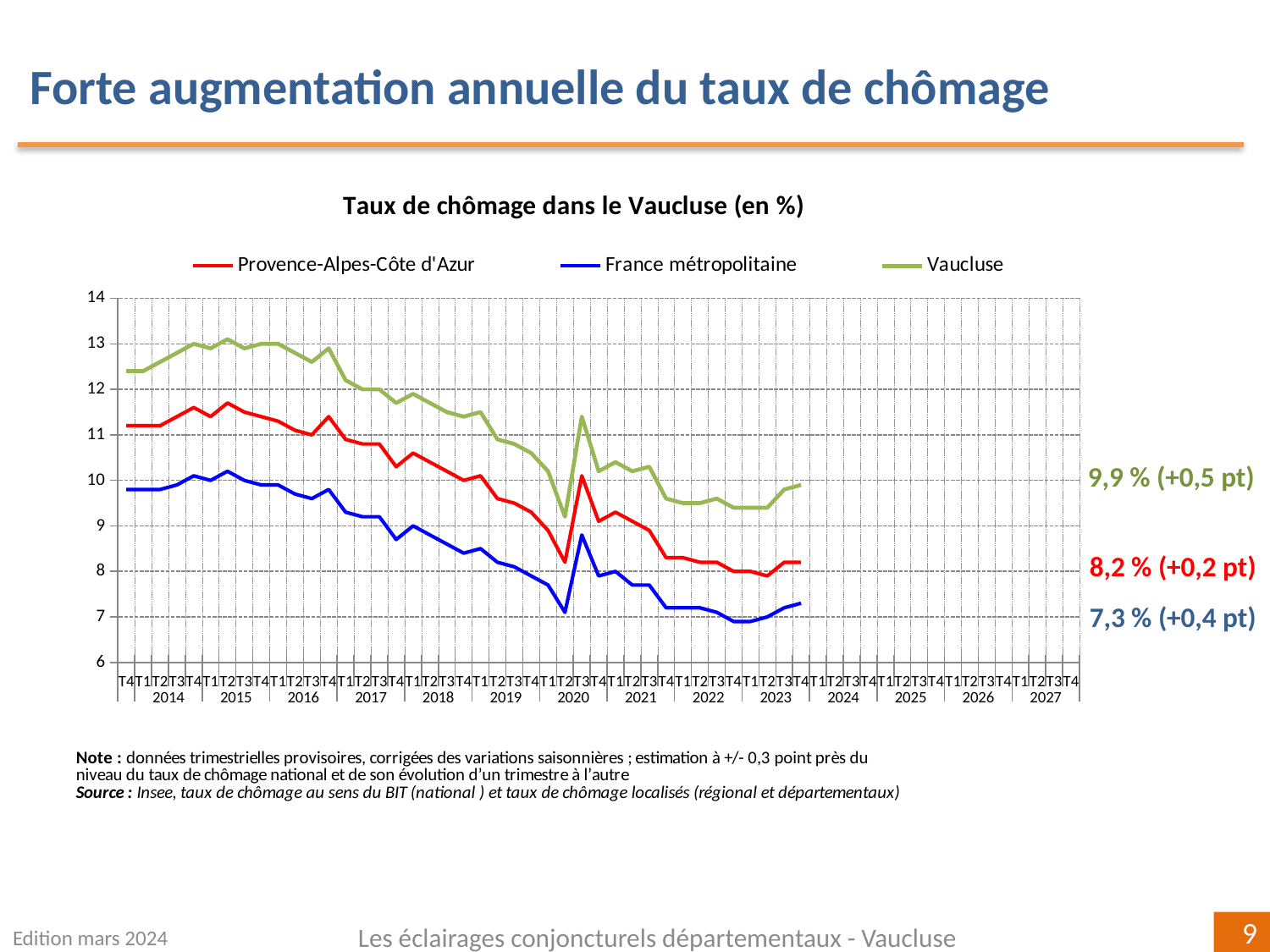

Forte augmentation annuelle du taux de chômage

[unsupported chart]

9,9 % (+0,5 pt)
8,2 % (+0,2 pt)
7,3 % (+0,4 pt)

Edition mars 2024
Les éclairages conjoncturels départementaux - Vaucluse
9